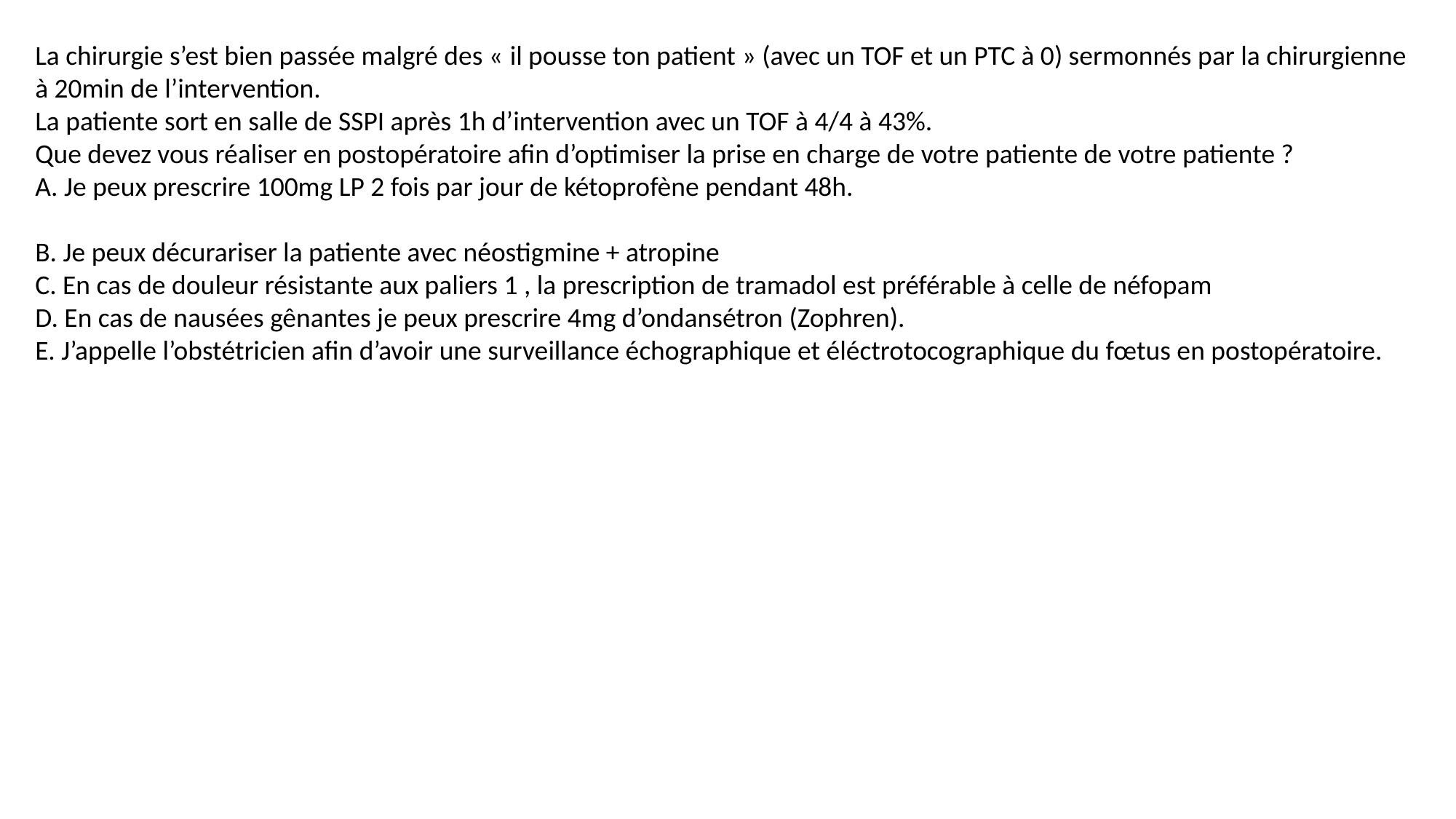

La chirurgie s’est bien passée malgré des « il pousse ton patient » (avec un TOF et un PTC à 0) sermonnés par la chirurgienne à 20min de l’intervention.
La patiente sort en salle de SSPI après 1h d’intervention avec un TOF à 4/4 à 43%.
Que devez vous réaliser en postopératoire afin d’optimiser la prise en charge de votre patiente de votre patiente ?
A. Je peux prescrire 100mg LP 2 fois par jour de kétoprofène pendant 48h.
B. Je peux décurariser la patiente avec néostigmine + atropine
C. En cas de douleur résistante aux paliers 1 , la prescription de tramadol est préférable à celle de néfopam
D. En cas de nausées gênantes je peux prescrire 4mg d’ondansétron (Zophren).
E. J’appelle l’obstétricien afin d’avoir une surveillance échographique et éléctrotocographique du fœtus en postopératoire.